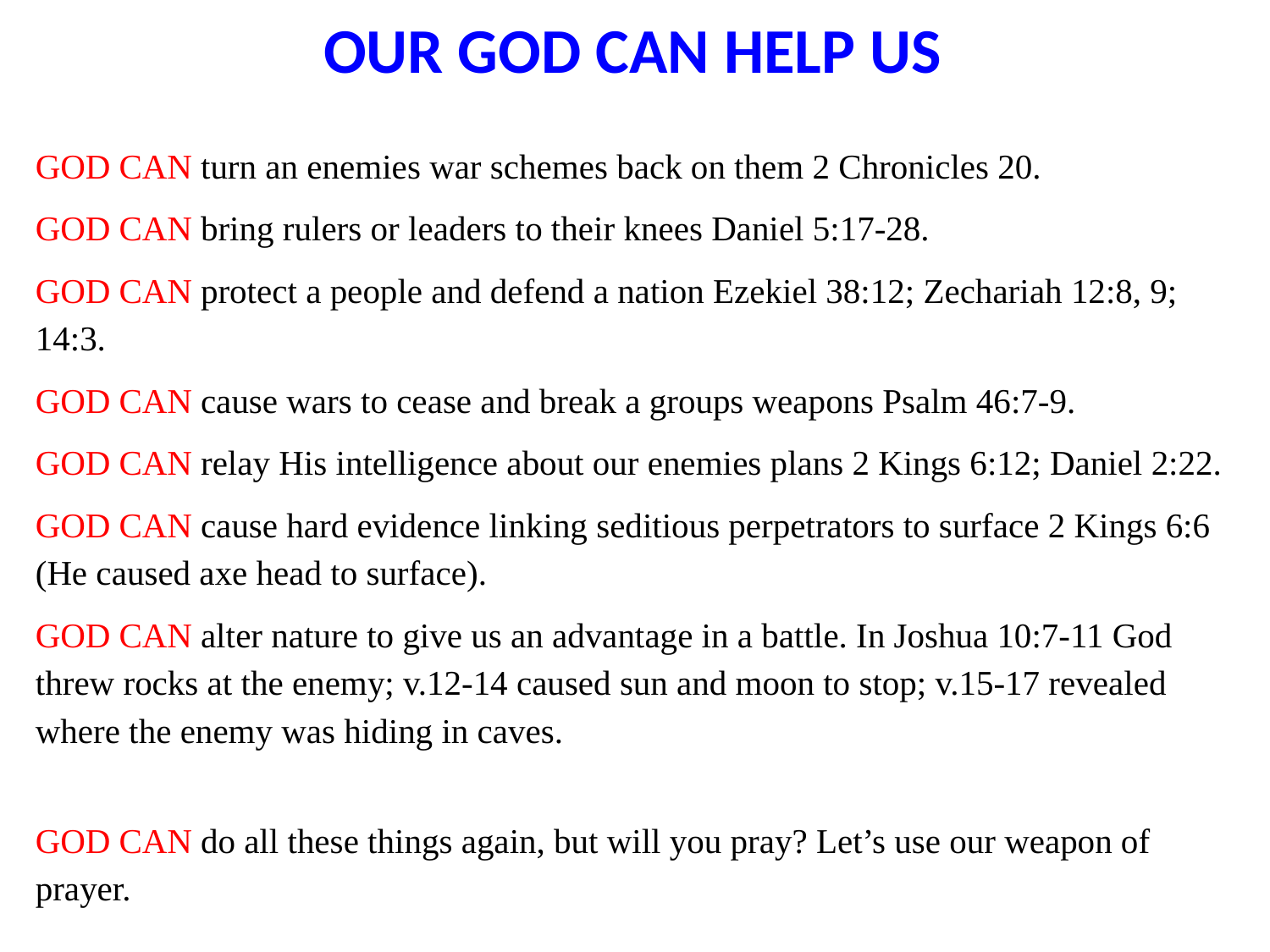

# OUR GOD CAN HELP US
GOD CAN turn an enemies war schemes back on them 2 Chronicles 20.
GOD CAN bring rulers or leaders to their knees Daniel 5:17-28.
GOD CAN protect a people and defend a nation Ezekiel 38:12; Zechariah 12:8, 9; 14:3.
GOD CAN cause wars to cease and break a groups weapons Psalm 46:7-9.
GOD CAN relay His intelligence about our enemies plans 2 Kings 6:12; Daniel 2:22.
GOD CAN cause hard evidence linking seditious perpetrators to surface 2 Kings 6:6 (He caused axe head to surface).
GOD CAN alter nature to give us an advantage in a battle. In Joshua 10:7-11 God threw rocks at the enemy; v.12-14 caused sun and moon to stop; v.15-17 revealed where the enemy was hiding in caves.
GOD CAN do all these things again, but will you pray? Let’s use our weapon of prayer.